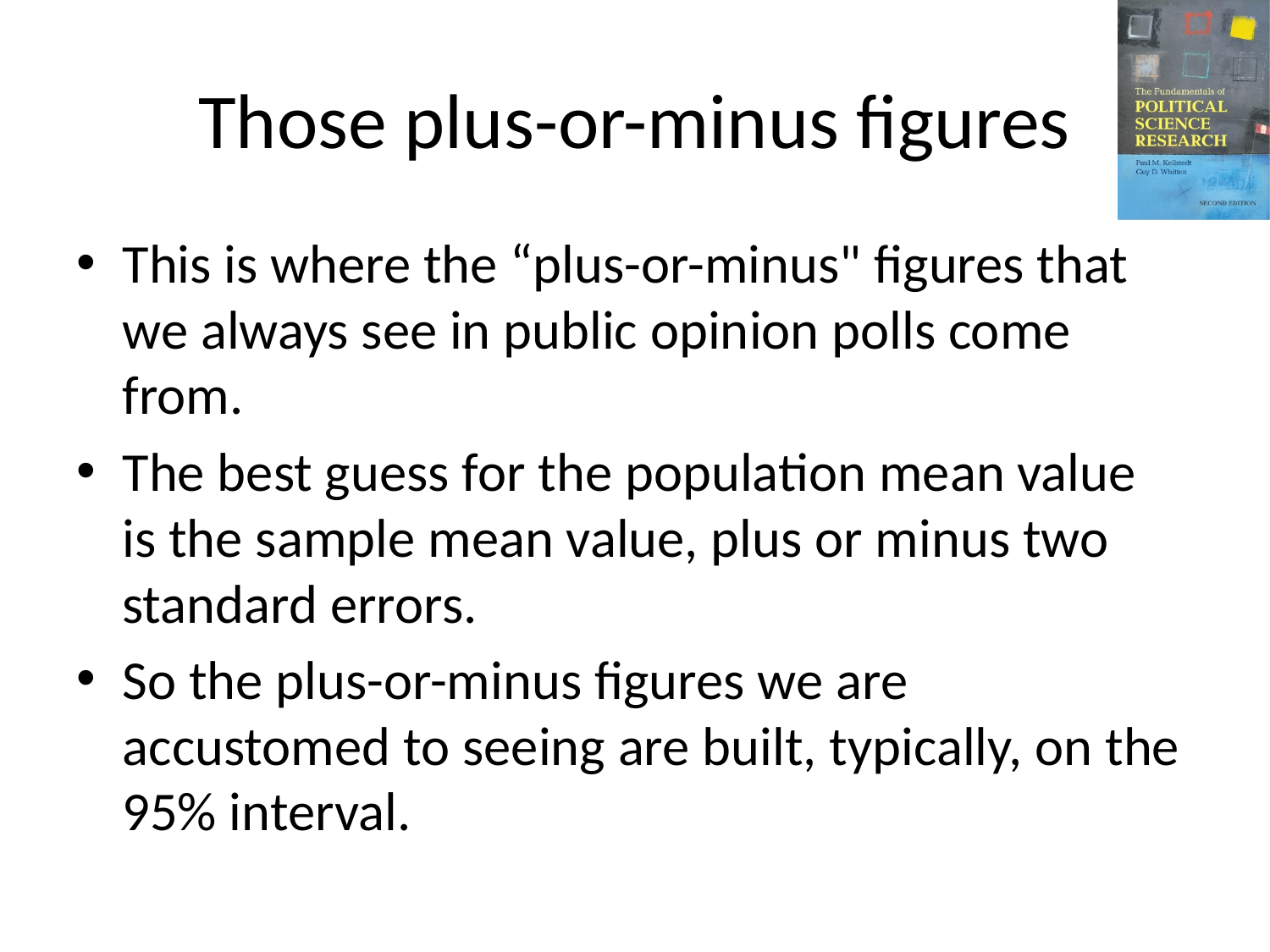

# Those plus-or-minus figures
This is where the “plus-or-minus" figures that we always see in public opinion polls come from.
The best guess for the population mean value  is the sample mean value, plus or minus two standard errors.
So the plus-or-minus figures we are  accustomed to seeing are built, typically, on the 95% interval.